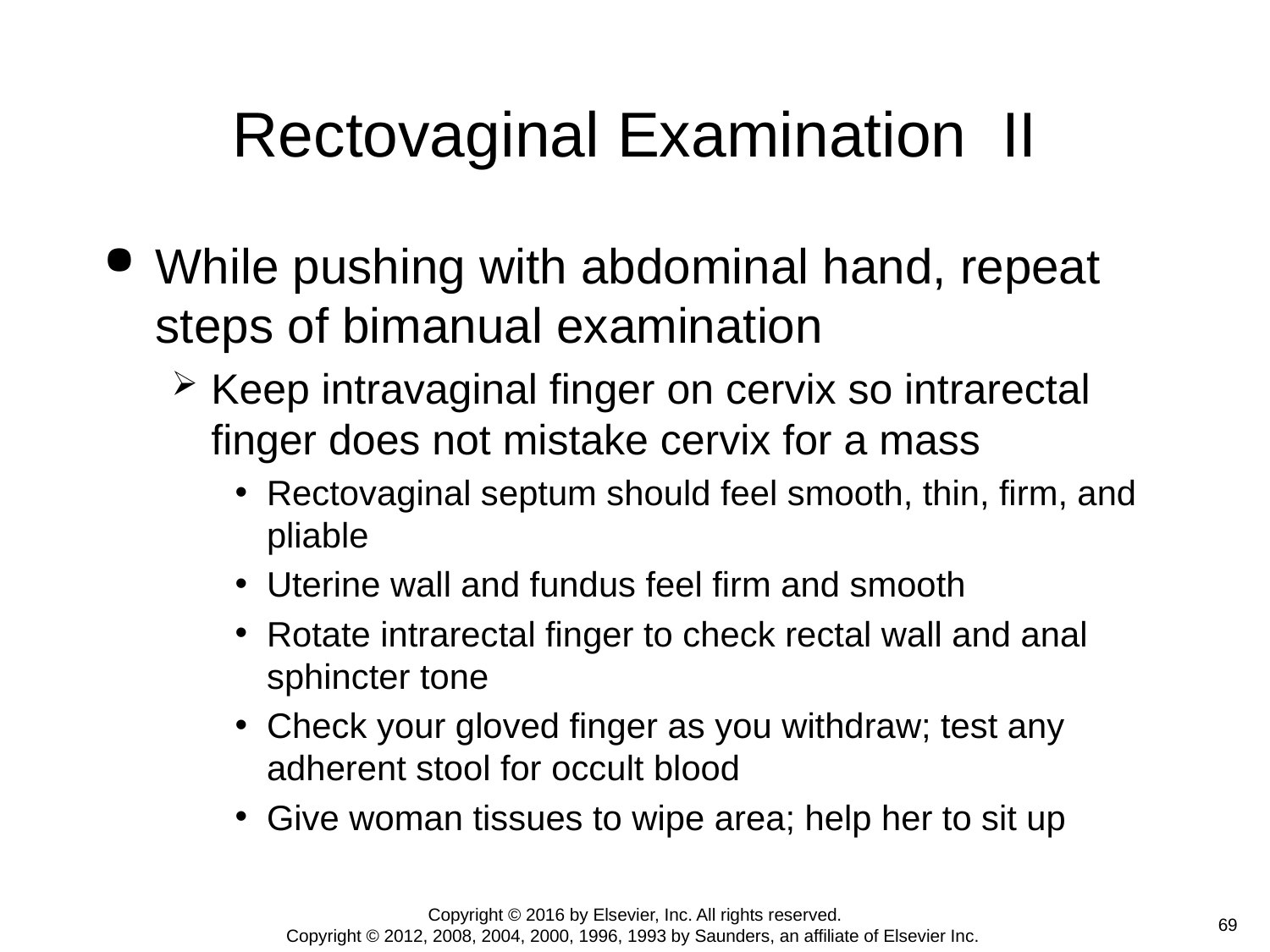

# Rectovaginal Examination  II
While pushing with abdominal hand, repeat steps of bimanual examination
Keep intravaginal finger on cervix so intrarectal finger does not mistake cervix for a mass
Rectovaginal septum should feel smooth, thin, firm, and pliable
Uterine wall and fundus feel firm and smooth
Rotate intrarectal finger to check rectal wall and anal sphincter tone
Check your gloved finger as you withdraw; test any adherent stool for occult blood
Give woman tissues to wipe area; help her to sit up
Copyright © 2016 by Elsevier, Inc. All rights reserved.
Copyright © 2012, 2008, 2004, 2000, 1996, 1993 by Saunders, an affiliate of Elsevier Inc.
 69